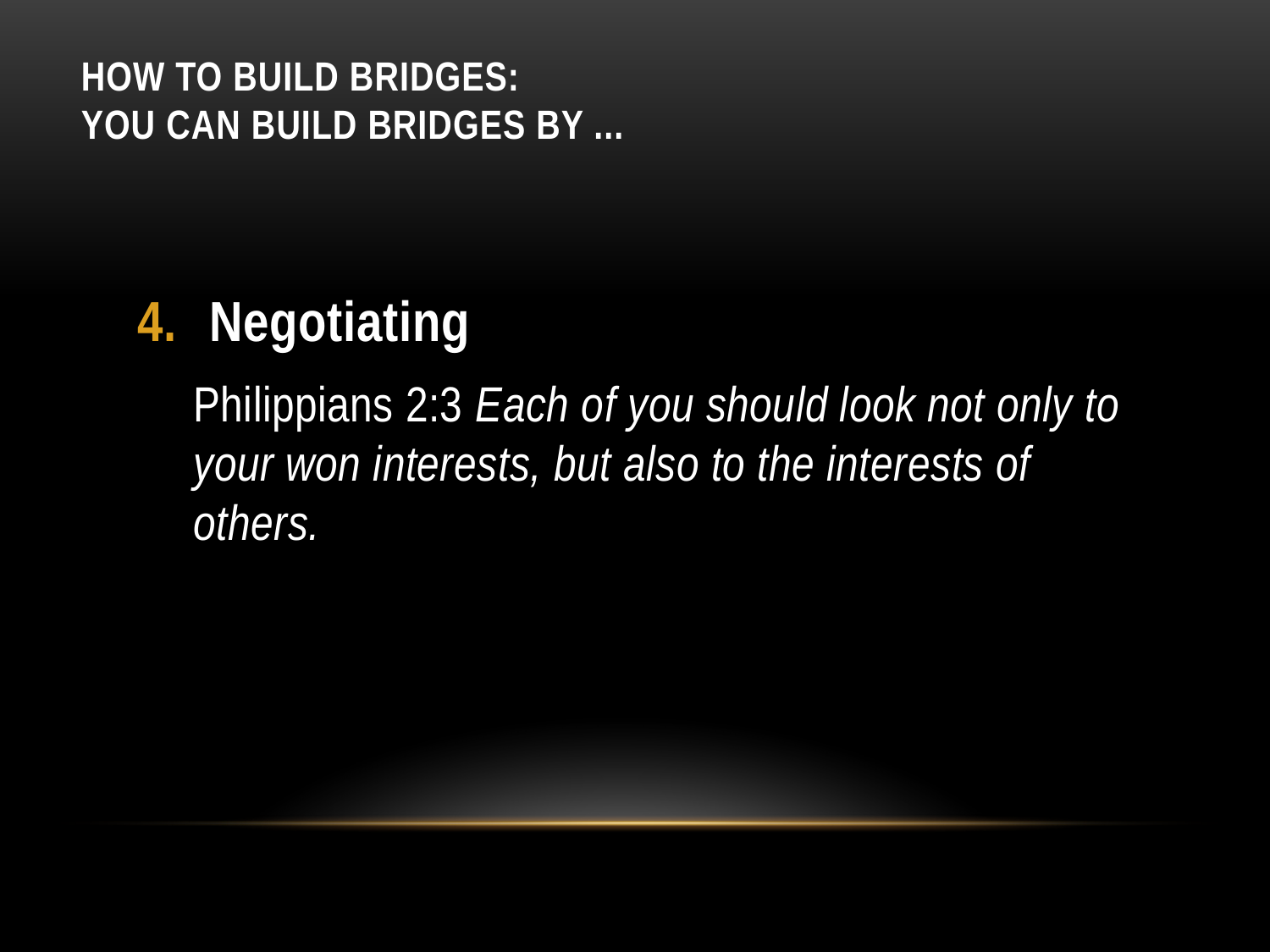

# How to build Bridges: You can build Bridges by ...
Negotiating
Philippians 2:3 Each of you should look not only to your won interests, but also to the interests of others.